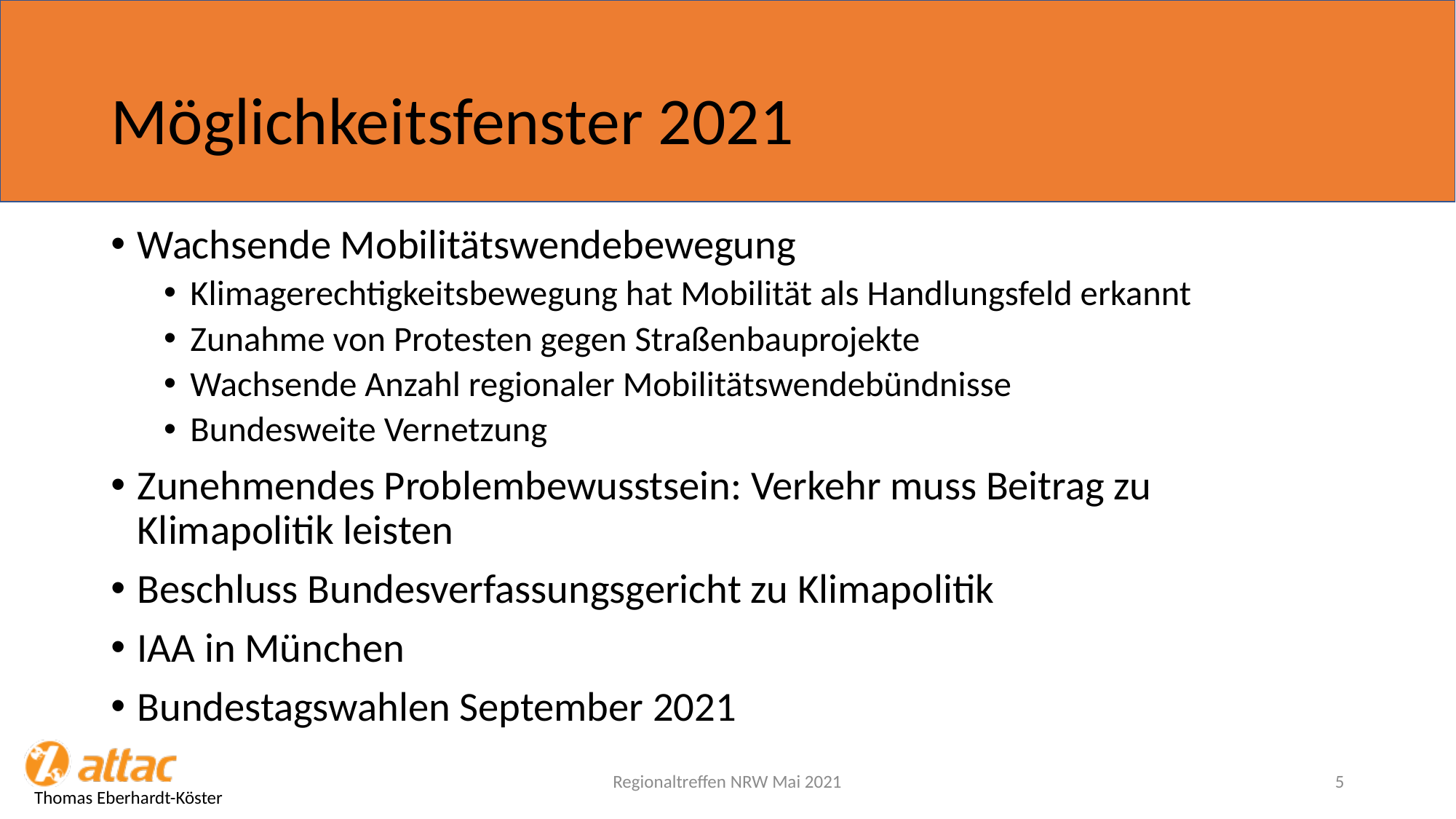

# Möglichkeitsfenster 2021
Wachsende Mobilitätswendebewegung
Klimagerechtigkeitsbewegung hat Mobilität als Handlungsfeld erkannt
Zunahme von Protesten gegen Straßenbauprojekte
Wachsende Anzahl regionaler Mobilitätswendebündnisse
Bundesweite Vernetzung
Zunehmendes Problembewusstsein: Verkehr muss Beitrag zu Klimapolitik leisten
Beschluss Bundesverfassungsgericht zu Klimapolitik
IAA in München
Bundestagswahlen September 2021

Regionaltreffen NRW Mai 2021
5